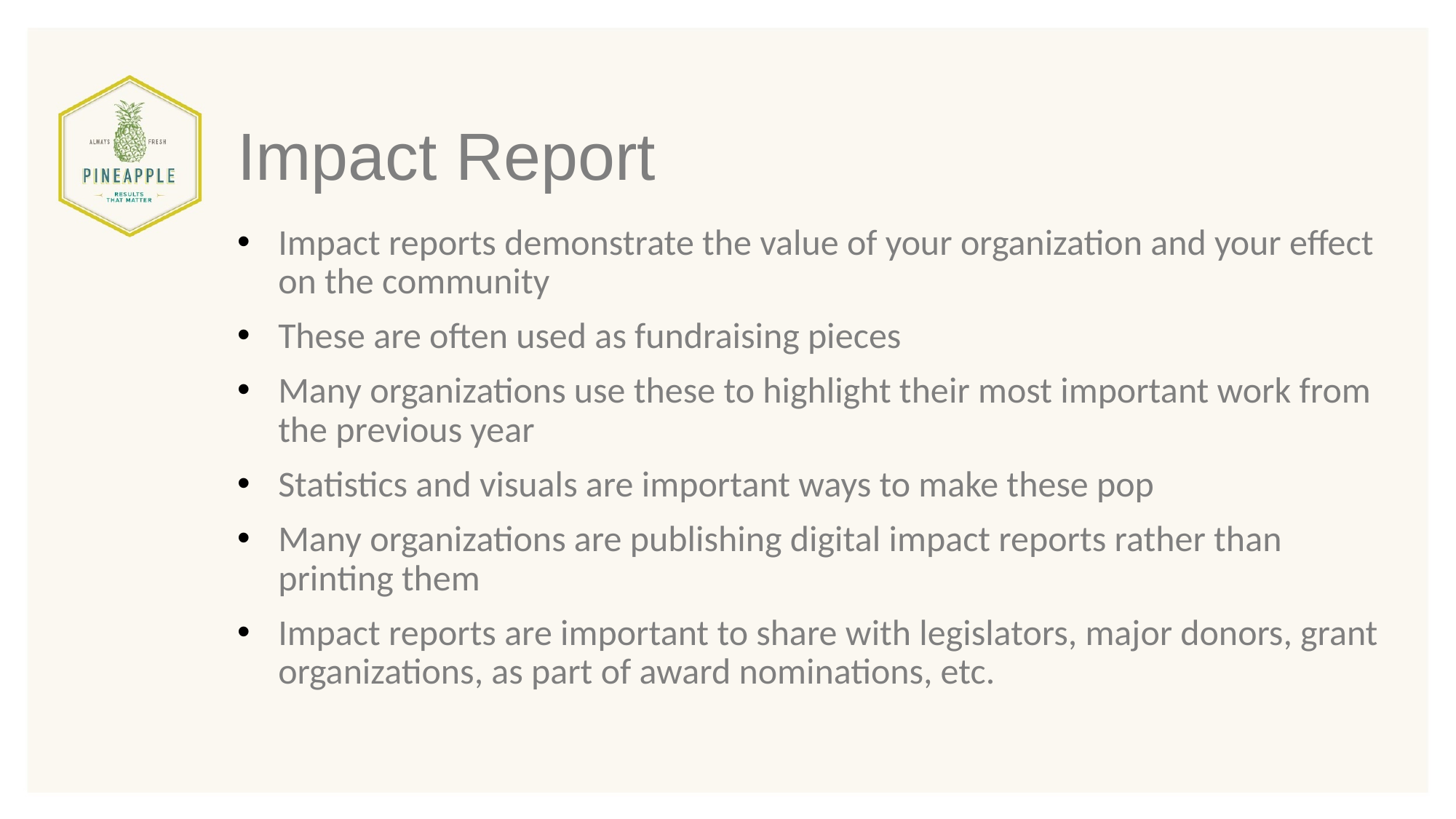

# Impact Report
Impact reports demonstrate the value of your organization and your effect on the community
These are often used as fundraising pieces
Many organizations use these to highlight their most important work from the previous year
Statistics and visuals are important ways to make these pop
Many organizations are publishing digital impact reports rather than printing them
Impact reports are important to share with legislators, major donors, grant organizations, as part of award nominations, etc.